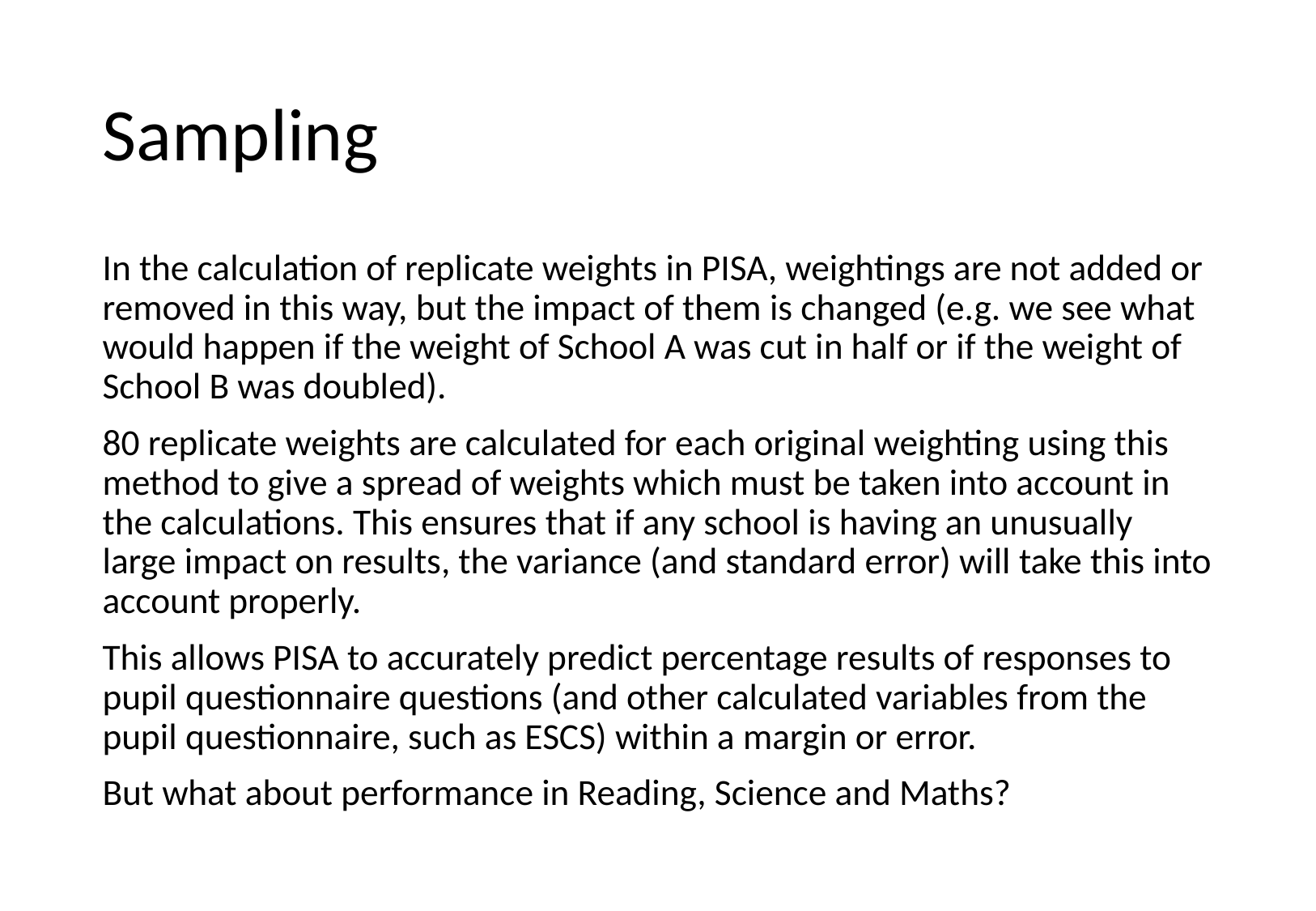

# Sampling
In the calculation of replicate weights in PISA, weightings are not added or removed in this way, but the impact of them is changed (e.g. we see what would happen if the weight of School A was cut in half or if the weight of School B was doubled).
80 replicate weights are calculated for each original weighting using this method to give a spread of weights which must be taken into account in the calculations. This ensures that if any school is having an unusually large impact on results, the variance (and standard error) will take this into account properly.
This allows PISA to accurately predict percentage results of responses to pupil questionnaire questions (and other calculated variables from the pupil questionnaire, such as ESCS) within a margin or error.
But what about performance in Reading, Science and Maths?